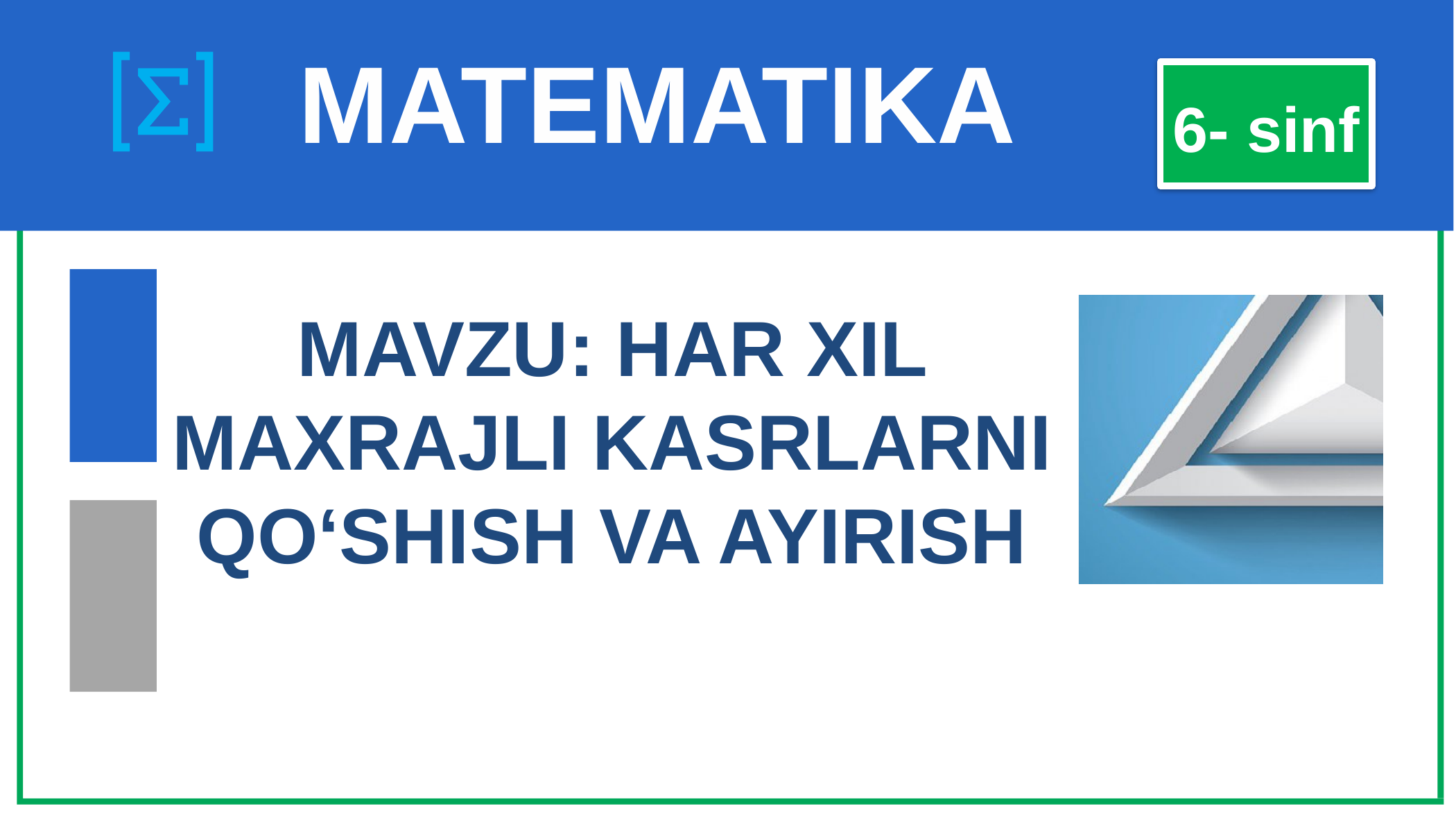

# MATEMATIKA

6- sinf

MAVZU: HAR XIL MAXRAJLI KASRLARNI QO‘SHISH VA AYIRISH